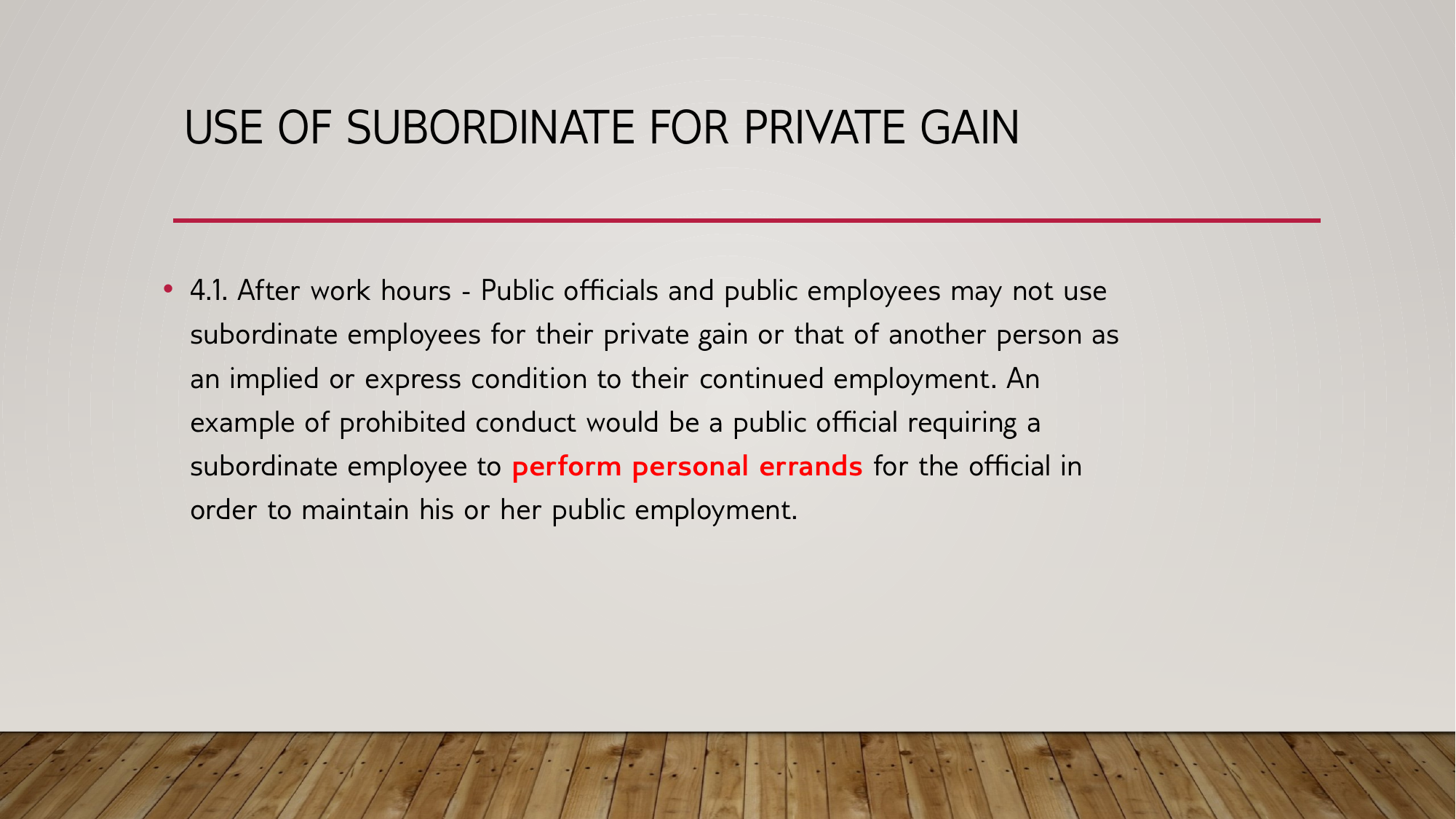

# Use of Subordinate for Private Gain
4.1. After work hours - Public officials and public employees may not use subordinate employees for their private gain or that of another person as an implied or express condition to their continued employment. An example of prohibited conduct would be a public official requiring a subordinate employee to perform personal errands for the official in order to maintain his or her public employment.